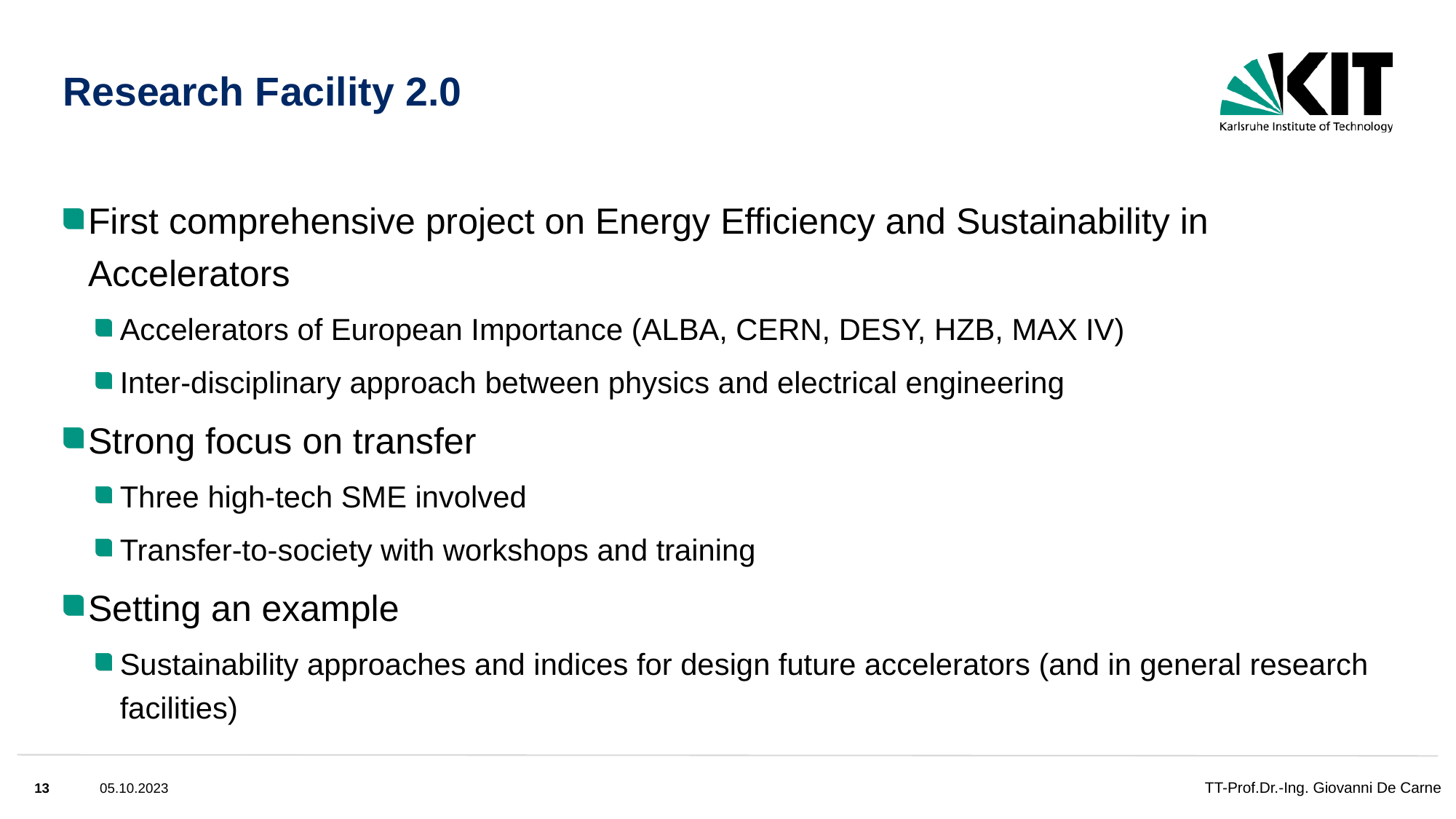

# Research Facility 2.0
First comprehensive project on Energy Efficiency and Sustainability in Accelerators
Accelerators of European Importance (ALBA, CERN, DESY, HZB, MAX IV)
Inter-disciplinary approach between physics and electrical engineering
Strong focus on transfer
Three high-tech SME involved
Transfer-to-society with workshops and training
Setting an example
Sustainability approaches and indices for design future accelerators (and in general research facilities)
13
05.10.2023